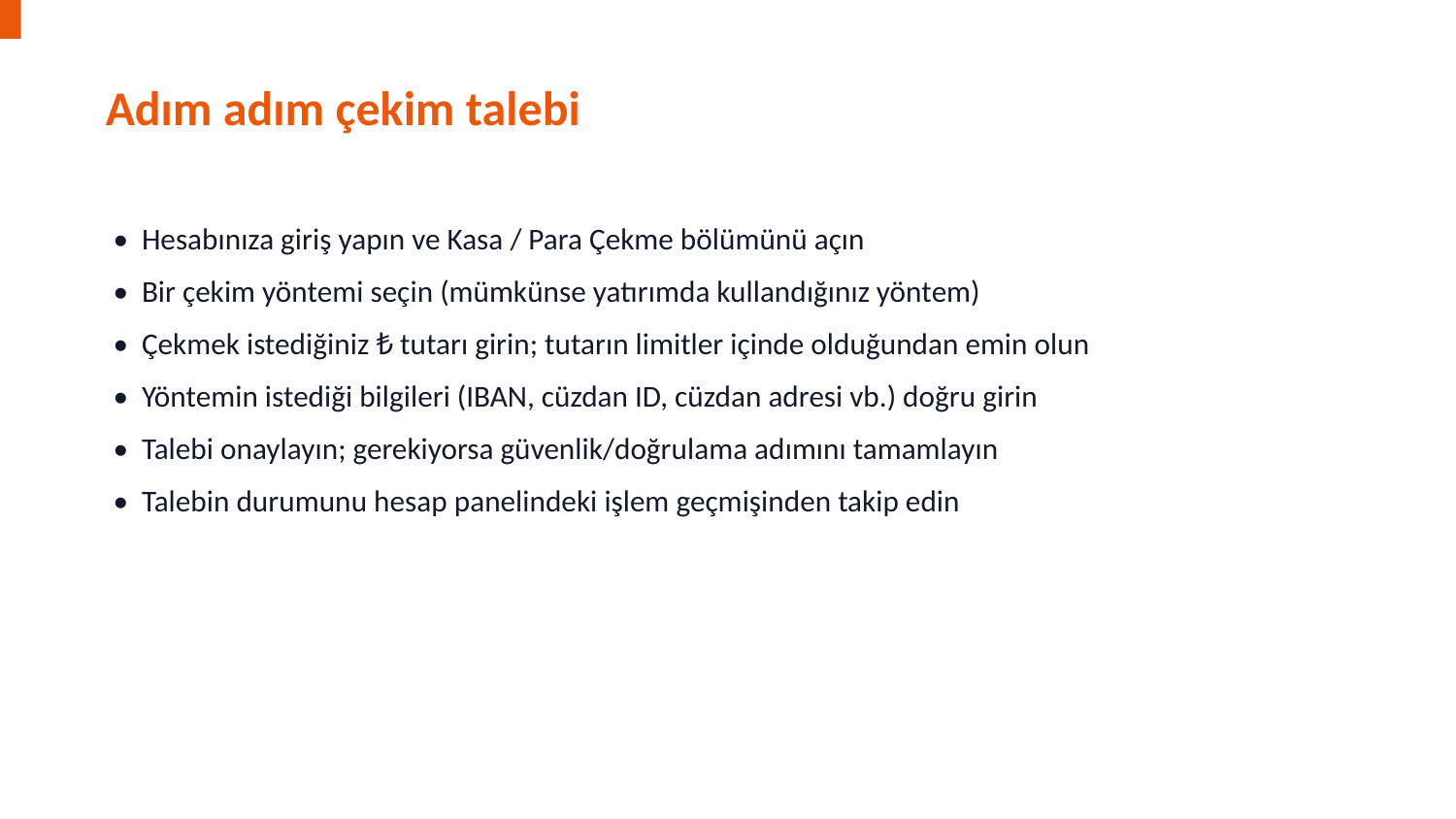

Adım adım çekim talebi
•  Hesabınıza giriş yapın ve Kasa / Para Çekme bölümünü açın
•  Bir çekim yöntemi seçin (mümkünse yatırımda kullandığınız yöntem)
•  Çekmek istediğiniz ₺ tutarı girin; tutarın limitler içinde olduğundan emin olun
•  Yöntemin istediği bilgileri (IBAN, cüzdan ID, cüzdan adresi vb.) doğru girin
•  Talebi onaylayın; gerekiyorsa güvenlik/doğrulama adımını tamamlayın
•  Talebin durumunu hesap panelindeki işlem geçmişinden takip edin